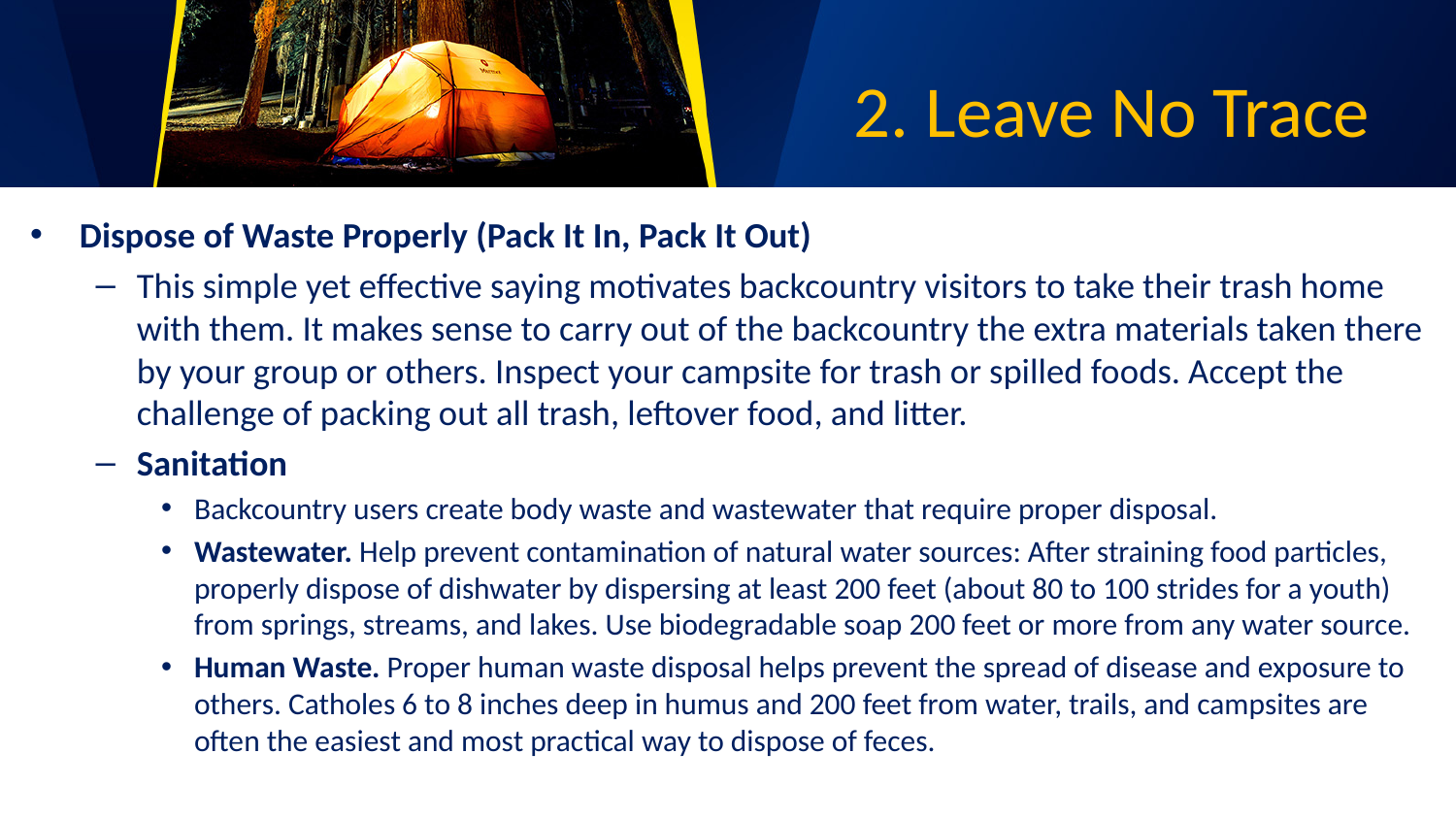

# 2. Leave No Trace
Dispose of Waste Properly (Pack It In, Pack It Out)
This simple yet effective saying motivates backcountry visitors to take their trash home with them. It makes sense to carry out of the backcountry the extra materials taken there by your group or others. Inspect your campsite for trash or spilled foods. Accept the challenge of packing out all trash, leftover food, and litter.
Sanitation
Backcountry users create body waste and wastewater that require proper disposal.
Wastewater. Help prevent contamination of natural water sources: After straining food particles, properly dispose of dishwater by dispersing at least 200 feet (about 80 to 100 strides for a youth) from springs, streams, and lakes. Use biodegradable soap 200 feet or more from any water source.
Human Waste. Proper human waste disposal helps prevent the spread of disease and exposure to others. Catholes 6 to 8 inches deep in humus and 200 feet from water, trails, and campsites are often the easiest and most practical way to dispose of feces.